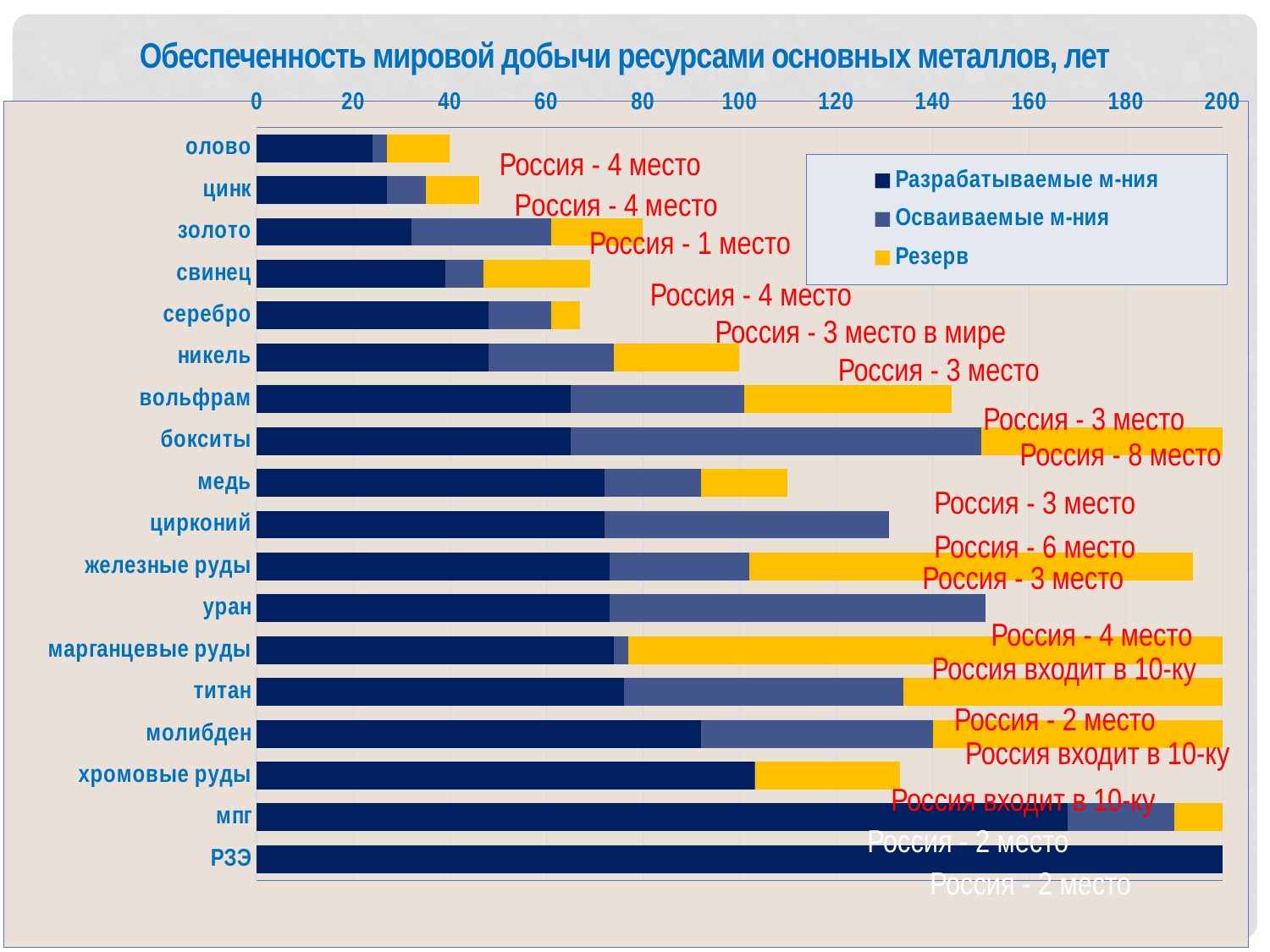

Обеспеченность мировой добычи ресурсами основных металлов, лет

### Chart

| Category | Разрабатываемые м-ния | Осваиваемые м-ния | Резерв |
|---|---|---|---|
| РЗЭ | 971.0 | 6000.0 | None |
| мпг | 168.0 | 22.0 | 33.0 |
| хромовые руды | 103.0 | 0.2 | 30.0 |
| молибден | 92.0 | 48.0 | 175.0 |
| титан | 76.0 | 58.0 | 246.0 |
| марганцевые руды | 74.0 | 3.0 | 130.0 |
| уран | 73.0 | 78.0 | None |
| железные руды | 73.0 | 29.0 | 92.0 |
| цирконий | 72.0 | 59.0 | None |
| медь | 72.0 | 20.0 | 18.0 |
| бокситы | 65.0 | 85.0 | 85.0 |
| вольфрам | 65.0 | 36.0 | 43.0 |
| никель | 48.0 | 26.0 | 26.0 |
| серебро | 48.0 | 13.0 | 6.0 |
| свинец | 39.0 | 8.0 | 22.0 |
| золото | 32.0 | 29.0 | 19.0 |
| цинк | 27.0 | 8.0 | 11.0 |
| олово | 24.0 | 3.0 | 13.0 |
Россия - 4 место
Россия - 1 место
Россия - 4 место
Россия - 3 место в мире
Россия - 3 место
Россия - 3 место
Россия - 8 место
Россия - 3 место
Россия - 6 место
Россия - 3 место
Россия - 4 место
Россия входит в 10-ку
Россия - 2 место
Россия входит в 10-ку
Россия входит в 10-ку
Россия - 2 место
Россия - 2 место
3